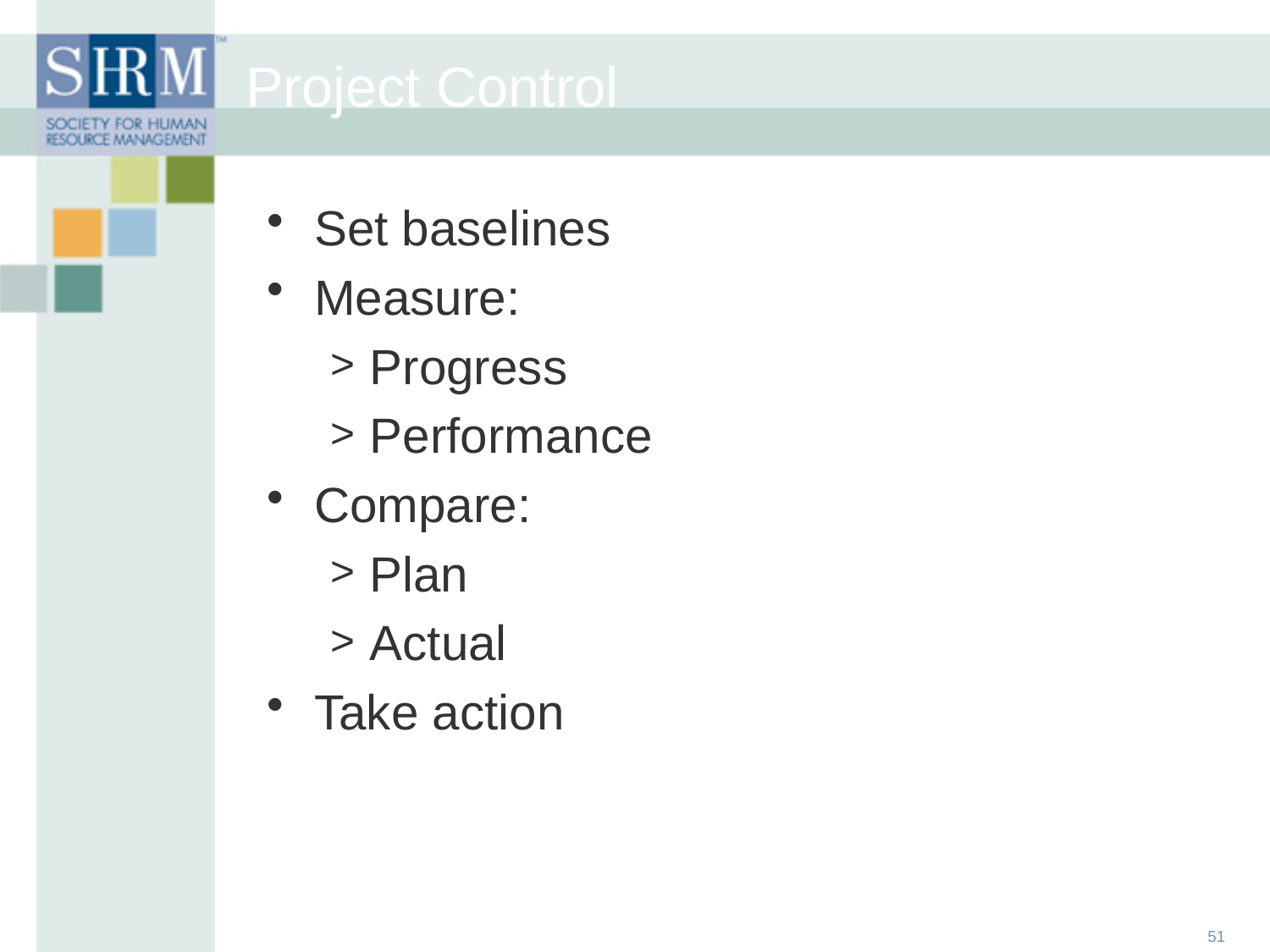

Set baselines
Measure:
Progress
Performance
Compare:
Plan
Actual
Take action
Project Control
51